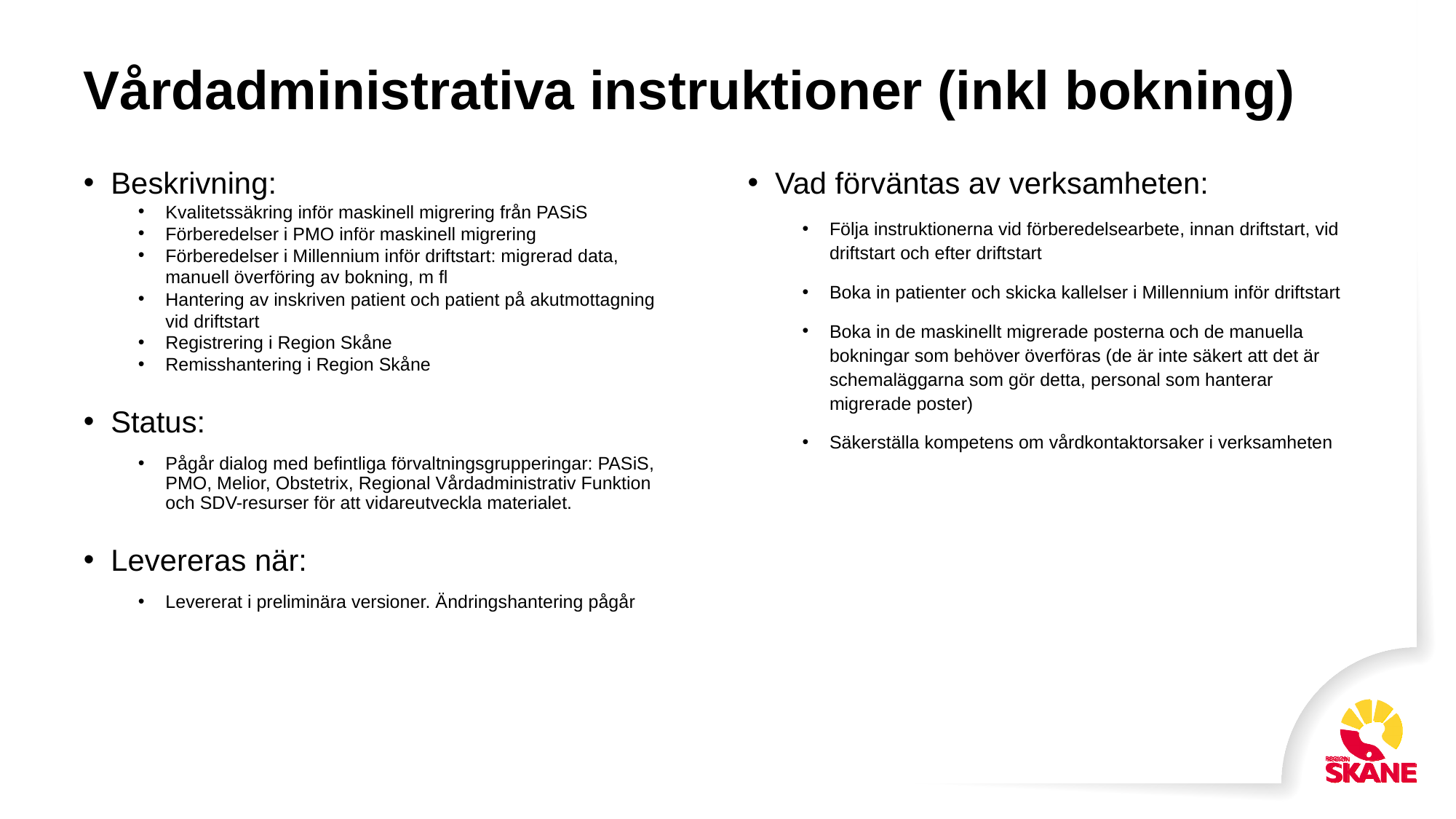

# Vårdadministrativa instruktioner (inkl bokning)
Beskrivning:
Kvalitetssäkring inför maskinell migrering från PASiS
Förberedelser i PMO inför maskinell migrering
Förberedelser i Millennium inför driftstart: migrerad data, manuell överföring av bokning, m fl
Hantering av inskriven patient och patient på akutmottagning vid driftstart
Registrering i Region Skåne
Remisshantering i Region Skåne
Status:
Pågår dialog med befintliga förvaltningsgrupperingar: PASiS, PMO, Melior, Obstetrix, Regional Vårdadministrativ Funktion och SDV-resurser för att vidareutveckla materialet.
Levereras när:
Levererat i preliminära versioner. Ändringshantering pågår
Vad förväntas av verksamheten:
Följa instruktionerna vid förberedelsearbete, innan driftstart, vid driftstart och efter driftstart
Boka in patienter och skicka kallelser i Millennium inför driftstart
Boka in de maskinellt migrerade posterna och de manuella bokningar som behöver överföras (de är inte säkert att det är schemaläggarna som gör detta, personal som hanterar migrerade poster)
Säkerställa kompetens om vårdkontaktorsaker i verksamheten